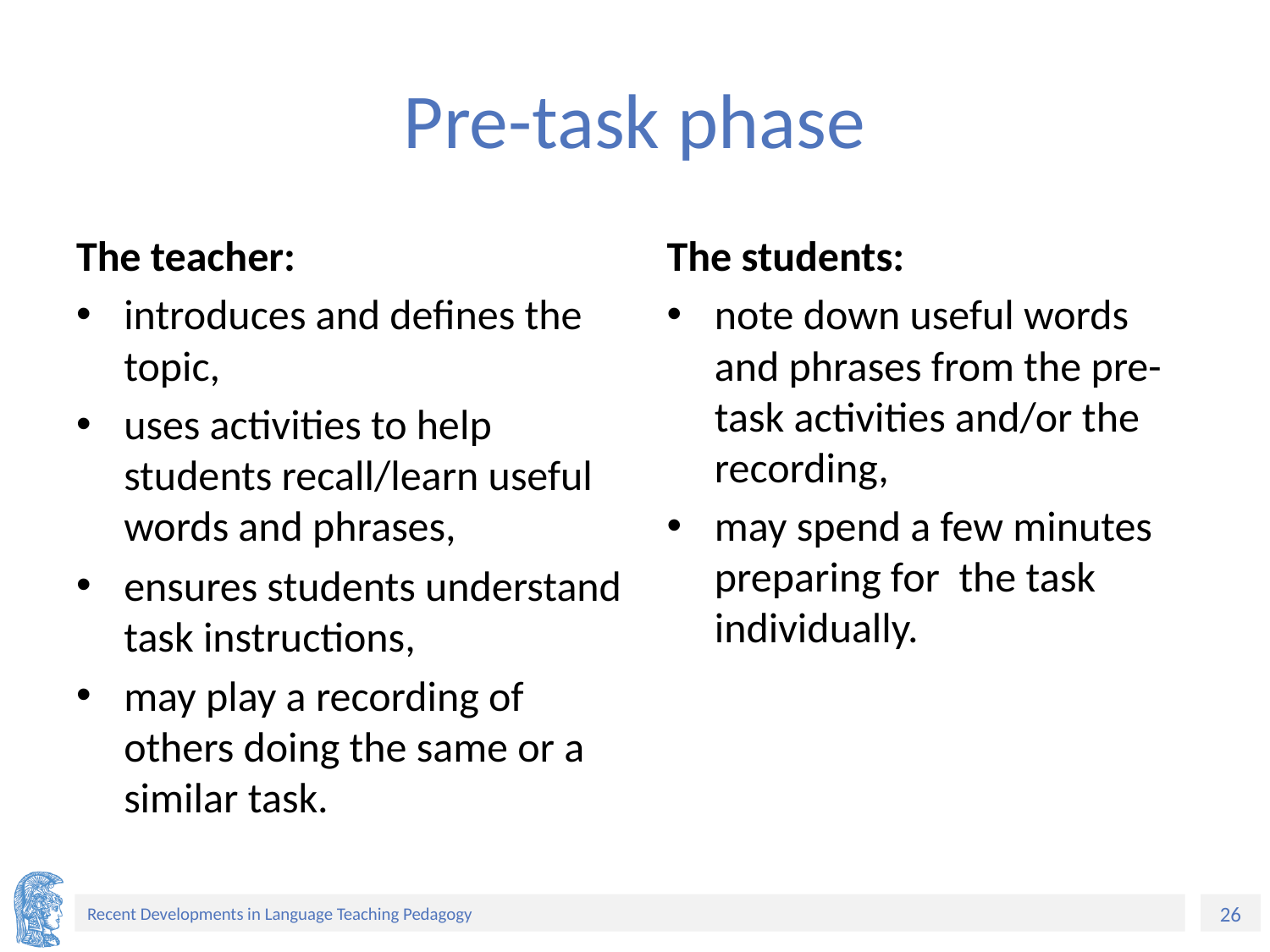

# Pre-task phase
The teacher:
introduces and defines the topic,
uses activities to help students recall/learn useful words and phrases,
ensures students understand task instructions,
may play a recording of others doing the same or a similar task.

The students:
note down useful words and phrases from the pre-task activities and/or the recording,
may spend a few minutes preparing for  the task individually.